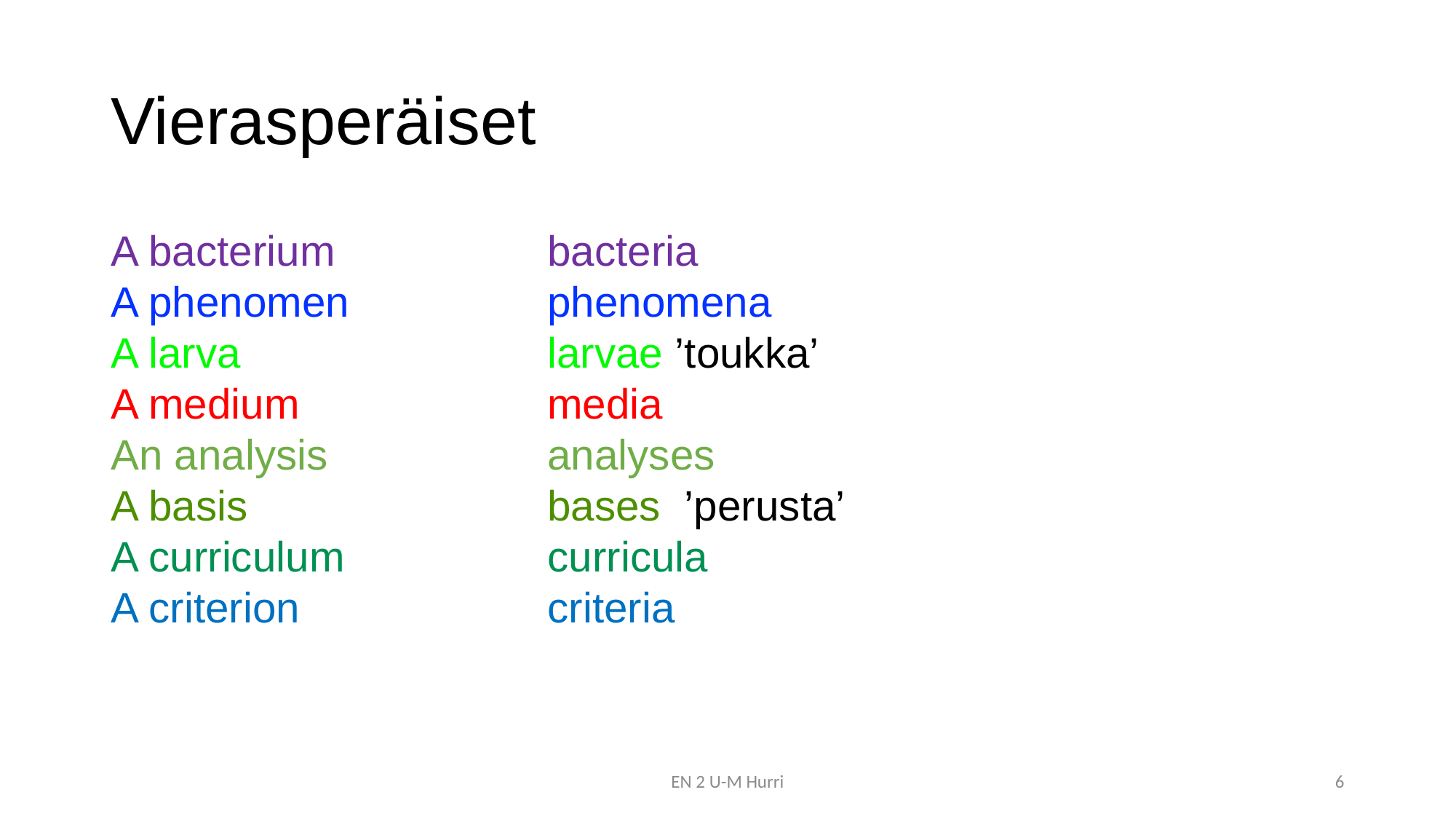

# Vierasperäiset
A bacterium		bacteria
A phenomen		phenomena
A larva			larvae ’toukka’
A medium			media
An analysis			analyses
A basis			bases  ’perusta’
A curriculum		curricula
A criterion			criteria

EN 2 U-M Hurri
6